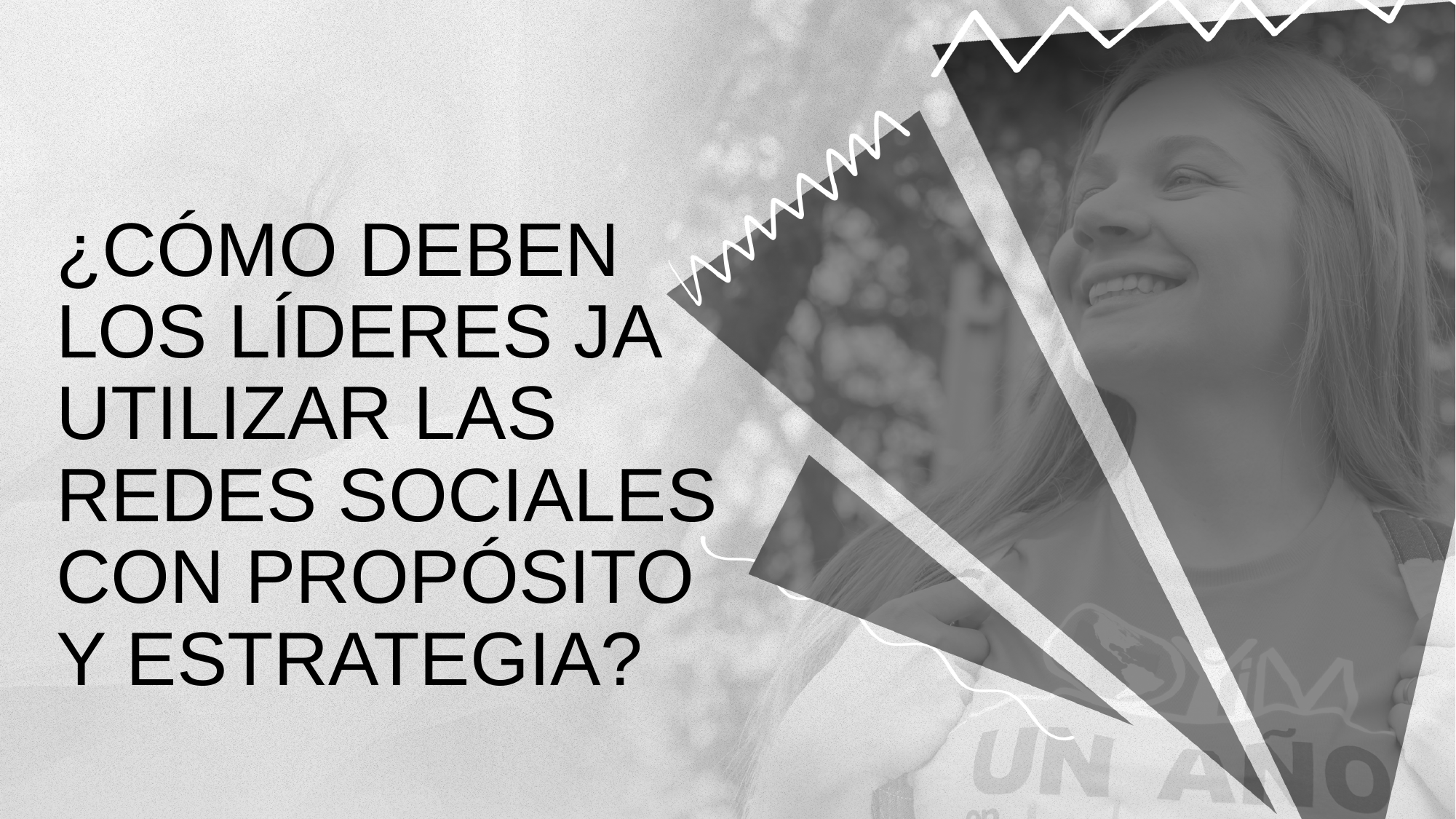

¿Cómo deben los líderes JA utilizar las redes sociales con propósito y estrategia?